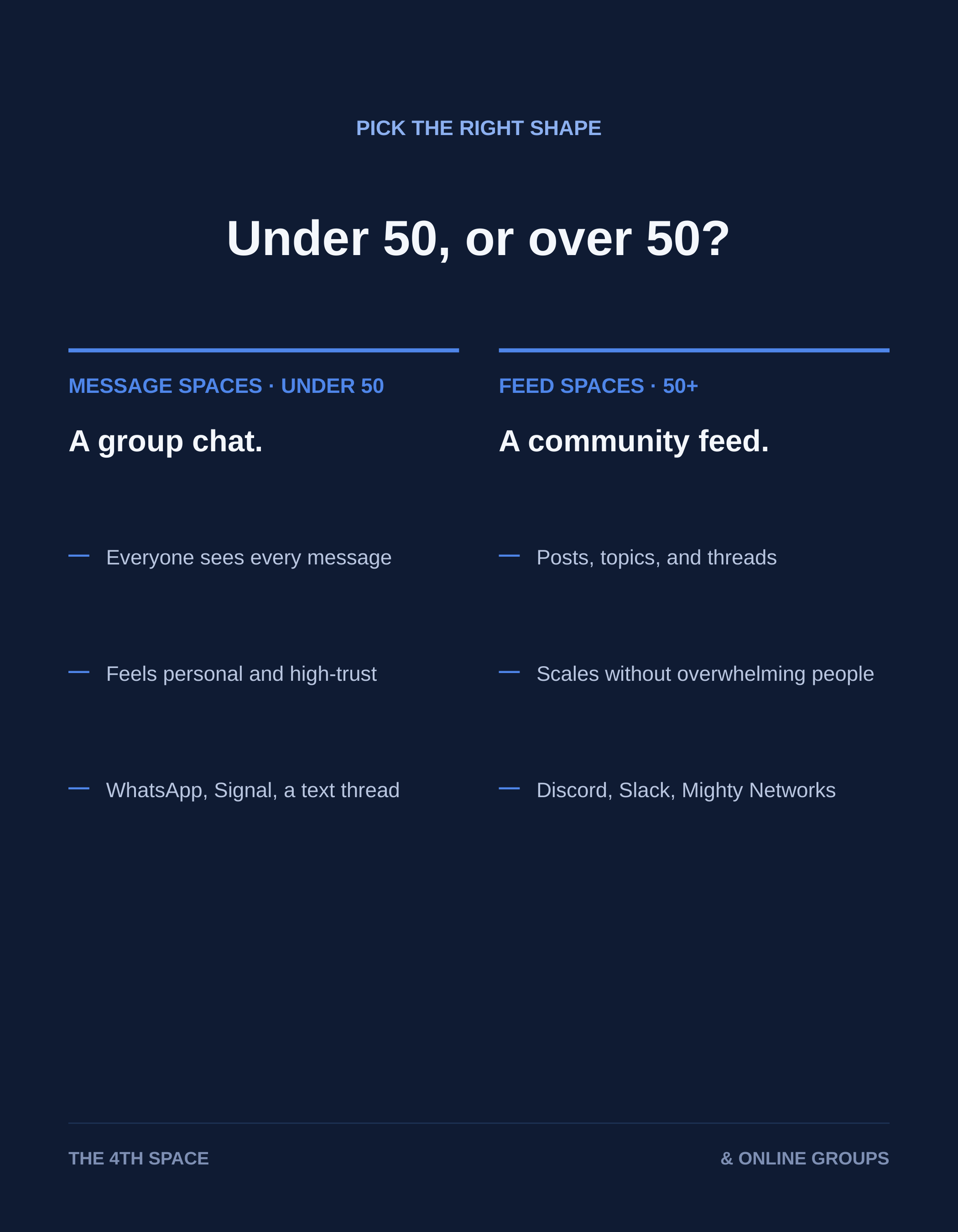

PICK THE RIGHT SHAPE
Under 50, or over 50?

MESSAGE SPACES · UNDER 50
FEED SPACES · 50+
A group chat.
A community feed.
—
—
Everyone sees every message
Posts, topics, and threads
—
—
Feels personal and high-trust
Scales without overwhelming people
—
—
WhatsApp, Signal, a text thread
Discord, Slack, Mighty Networks

THE 4TH SPACE
& ONLINE GROUPS